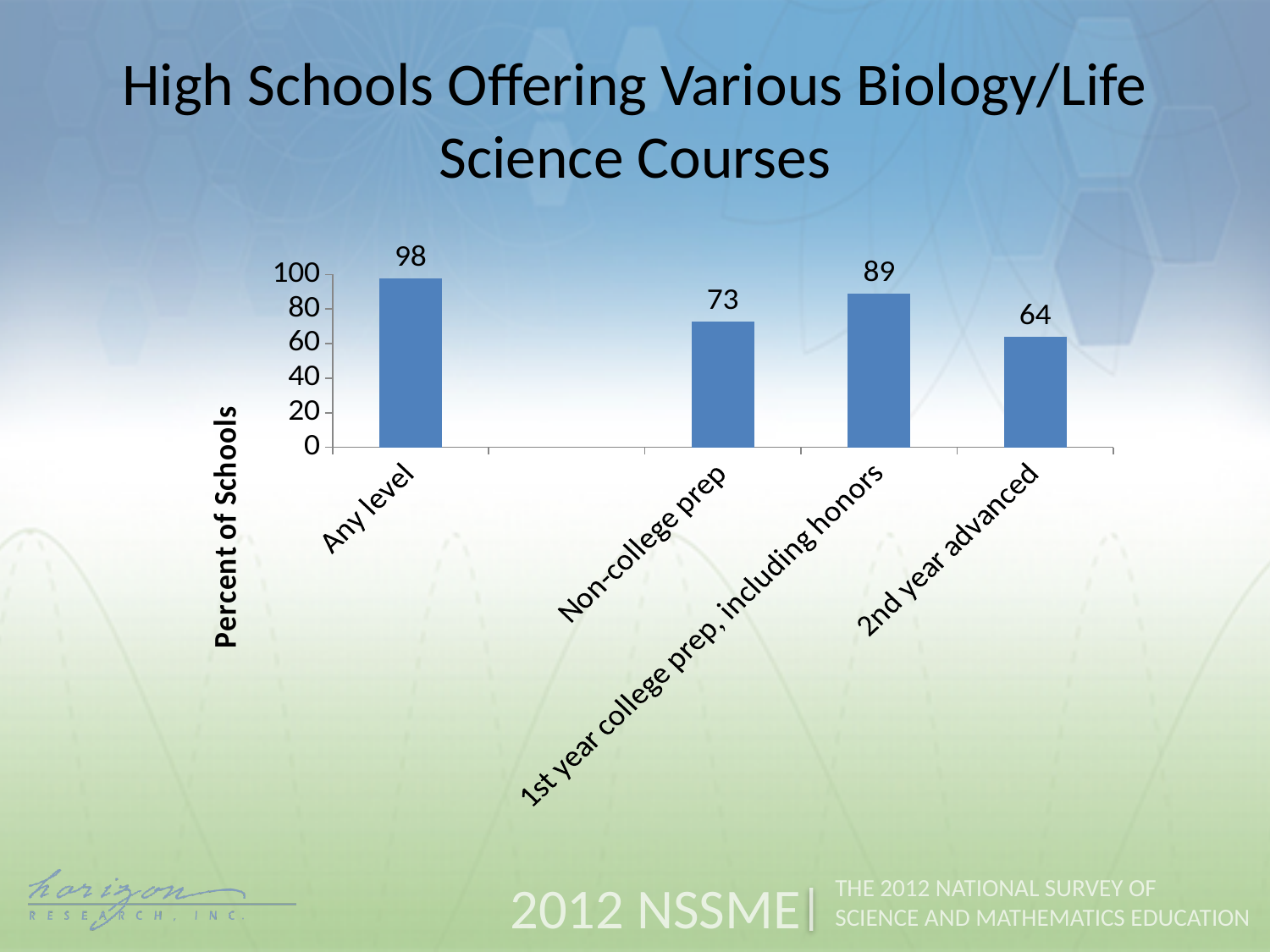

High Schools Offering Various Biology/Life Science Courses

### Chart

| Category | Percent of Schools |
|---|---|
| Any level | 98.0 |
|  | None |
| Non-college prep | 73.0 |
| 1st year college prep, including honors | 89.0 |
| 2nd year advanced | 64.0 |